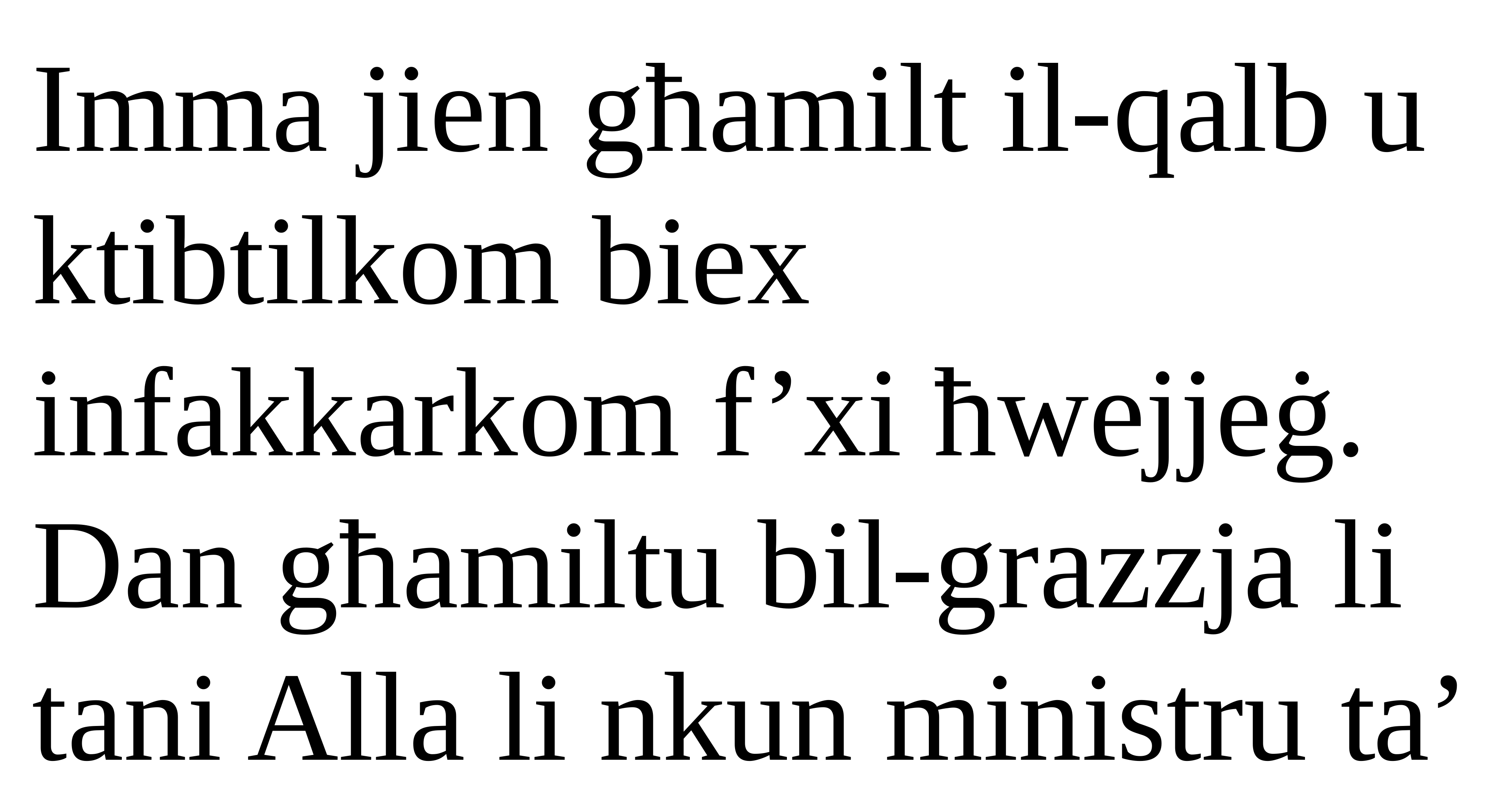

Imma jien għamilt il-qalb u ktibtilkom biex infakkarkom f’xi ħwejjeġ. Dan għamiltu bil-grazzja li tani Alla li nkun ministru ta’